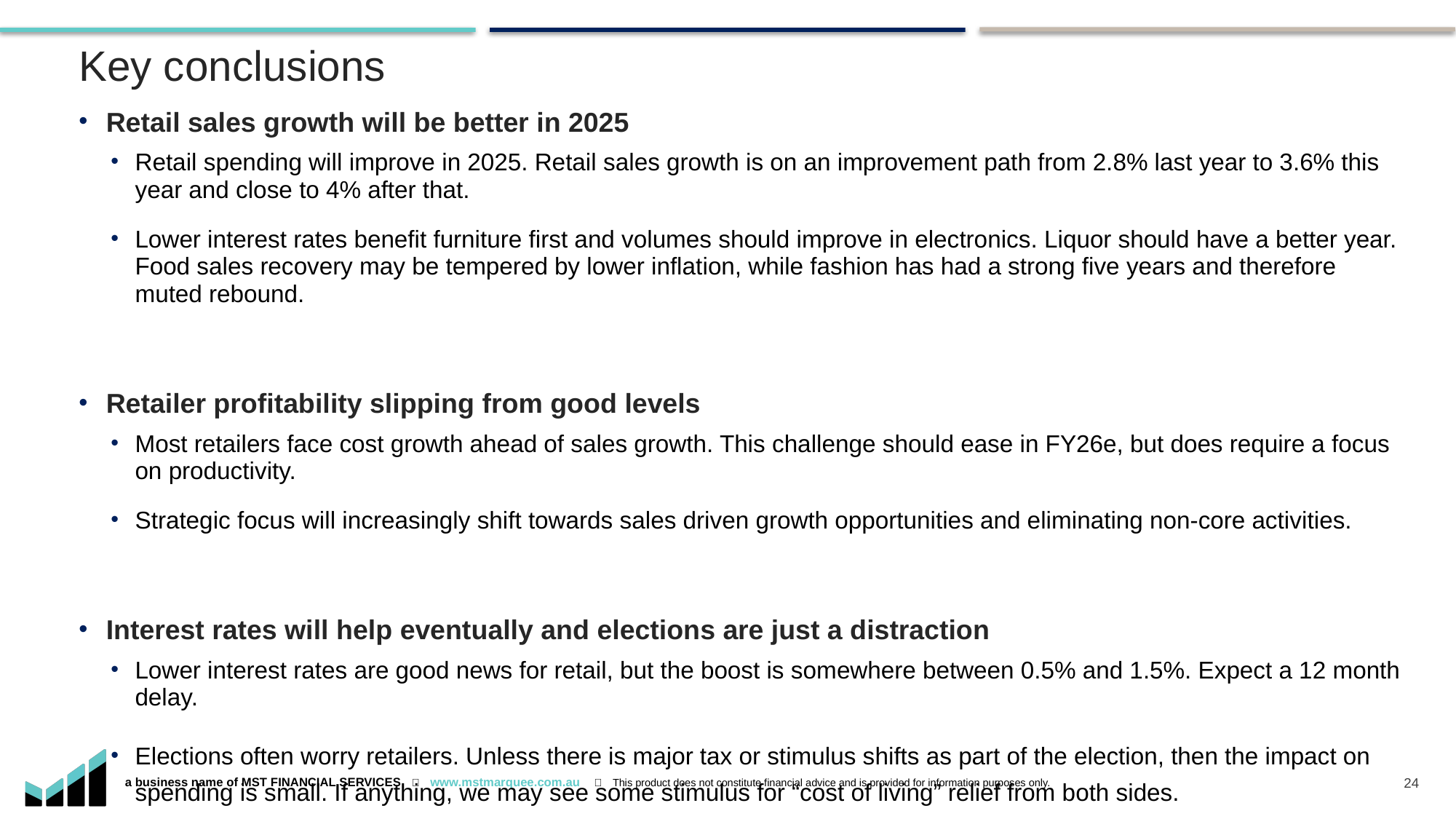

# Key conclusions
Retail sales growth will be better in 2025
Retail spending will improve in 2025. Retail sales growth is on an improvement path from 2.8% last year to 3.6% this year and close to 4% after that.
Lower interest rates benefit furniture first and volumes should improve in electronics. Liquor should have a better year. Food sales recovery may be tempered by lower inflation, while fashion has had a strong five years and therefore muted rebound.

Retailer profitability slipping from good levels
Most retailers face cost growth ahead of sales growth. This challenge should ease in FY26e, but does require a focus on productivity.
Strategic focus will increasingly shift towards sales driven growth opportunities and eliminating non-core activities.

Interest rates will help eventually and elections are just a distraction
Lower interest rates are good news for retail, but the boost is somewhere between 0.5% and 1.5%. Expect a 12 month delay.
Elections often worry retailers. Unless there is major tax or stimulus shifts as part of the election, then the impact on spending is small. If anything, we may see some stimulus for “cost of living” relief from both sides.
24